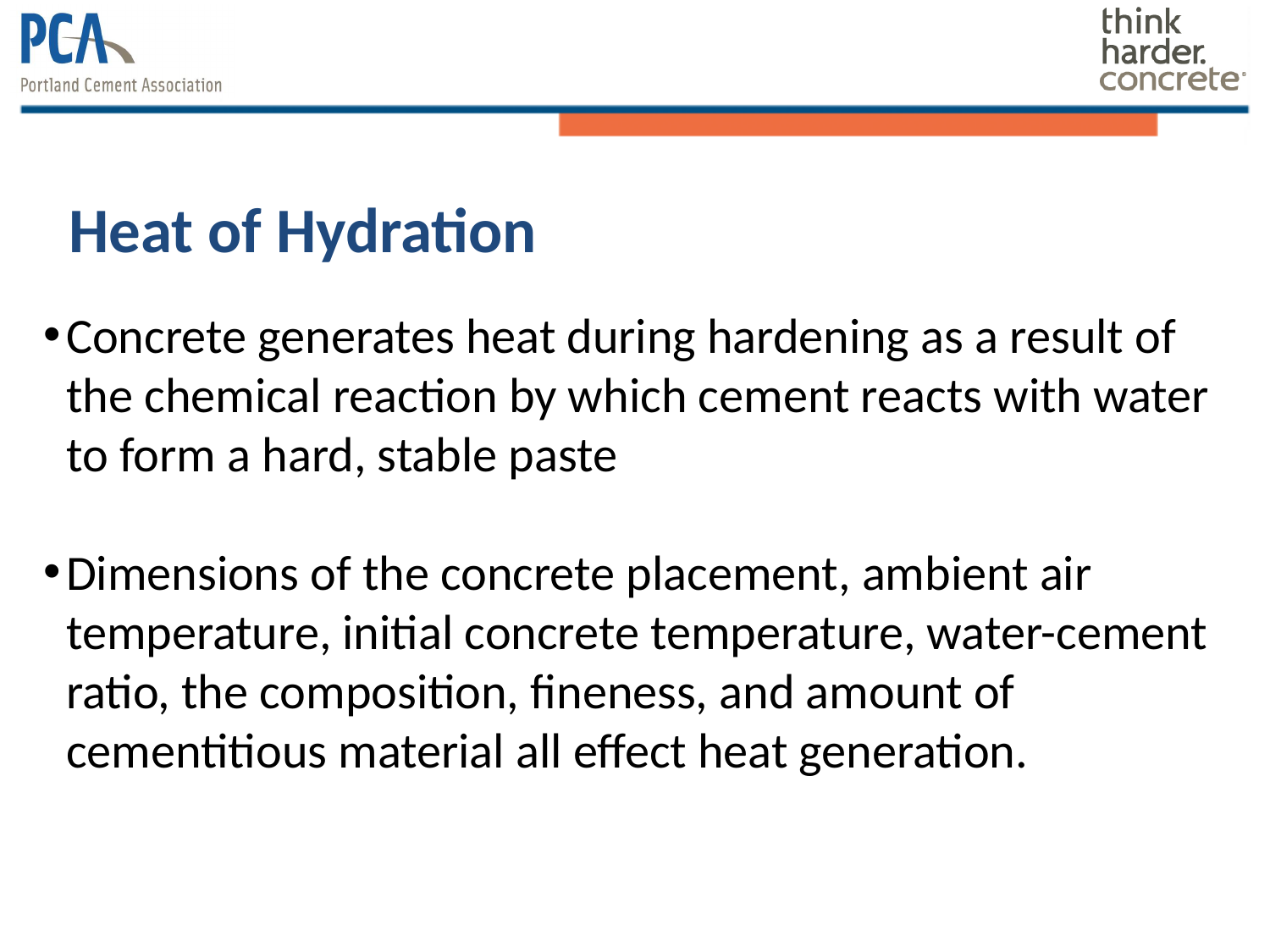

# Heat of Hydration
Concrete generates heat during hardening as a result of the chemical reaction by which cement reacts with water to form a hard, stable paste

Dimensions of the concrete placement, ambient air temperature, initial concrete temperature, water-cement ratio, the composition, fineness, and amount of cementitious material all effect heat generation.